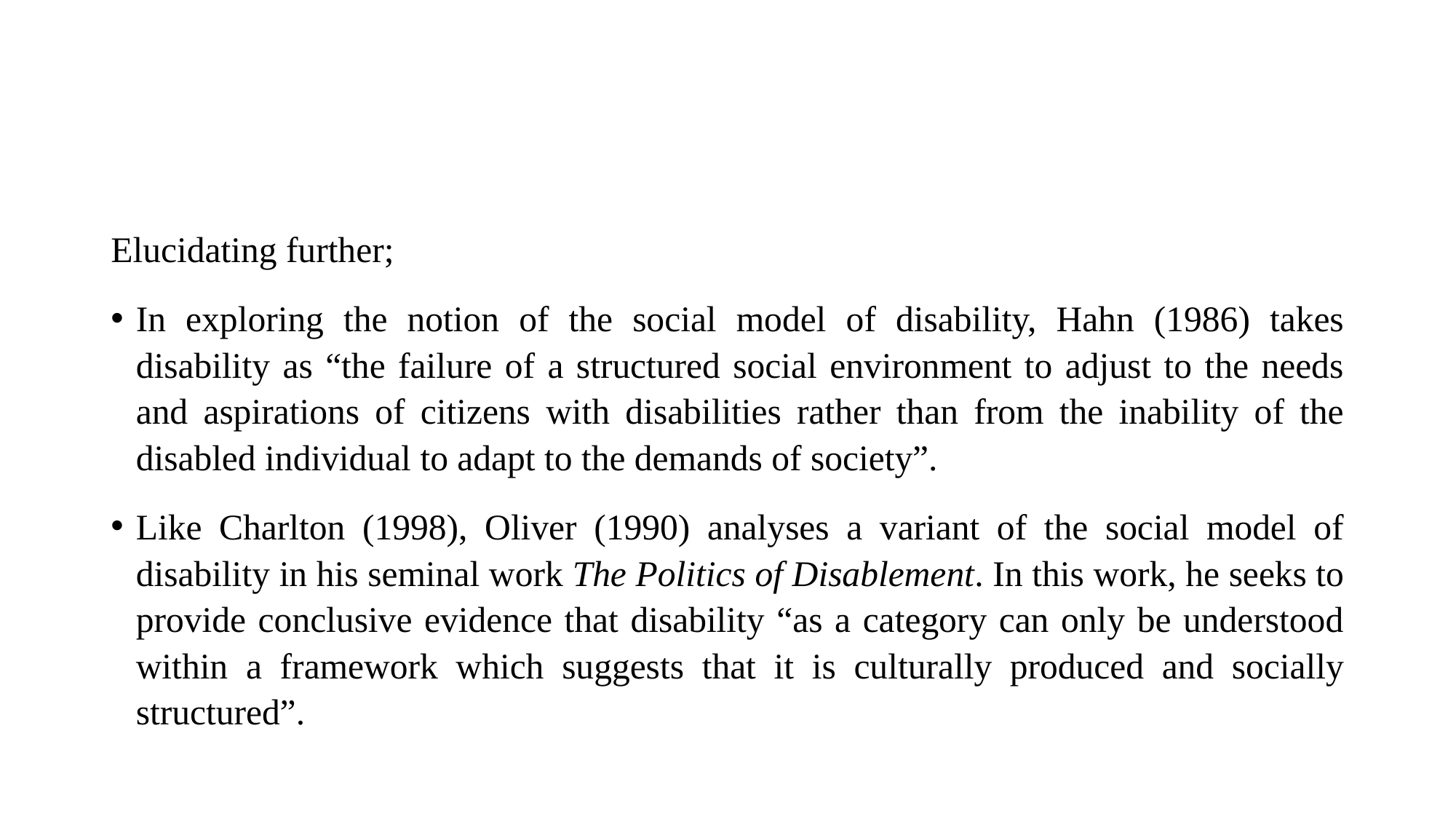

#
Elucidating further;
In exploring the notion of the social model of disability, Hahn (1986) takes disability as “the failure of a structured social environment to adjust to the needs and aspirations of citizens with disabilities rather than from the inability of the disabled individual to adapt to the demands of society”.
Like Charlton (1998), Oliver (1990) analyses a variant of the social model of disability in his seminal work The Politics of Disablement. In this work, he seeks to provide conclusive evidence that disability “as a category can only be understood within a framework which suggests that it is culturally produced and socially structured”.